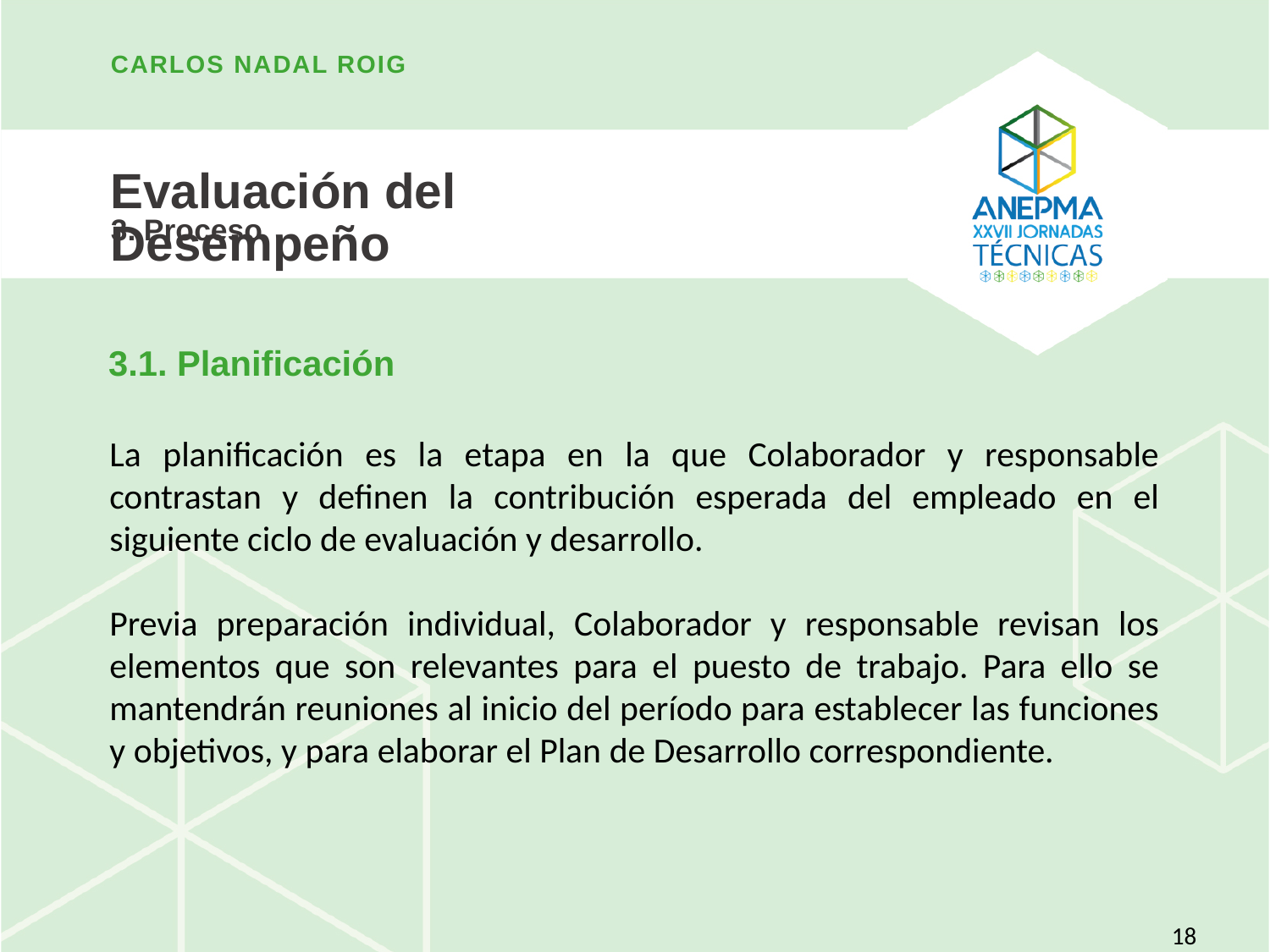

Carlos nadal roig
Evaluación del Desempeño
3. Proceso
# 3.1. Planificación
La planificación es la etapa en la que Colaborador y responsable contrastan y definen la contribución esperada del empleado en el siguiente ciclo de evaluación y desarrollo.

Previa preparación individual, Colaborador y responsable revisan los elementos que son relevantes para el puesto de trabajo. Para ello se mantendrán reuniones al inicio del período para establecer las funciones y objetivos, y para elaborar el Plan de Desarrollo correspondiente.